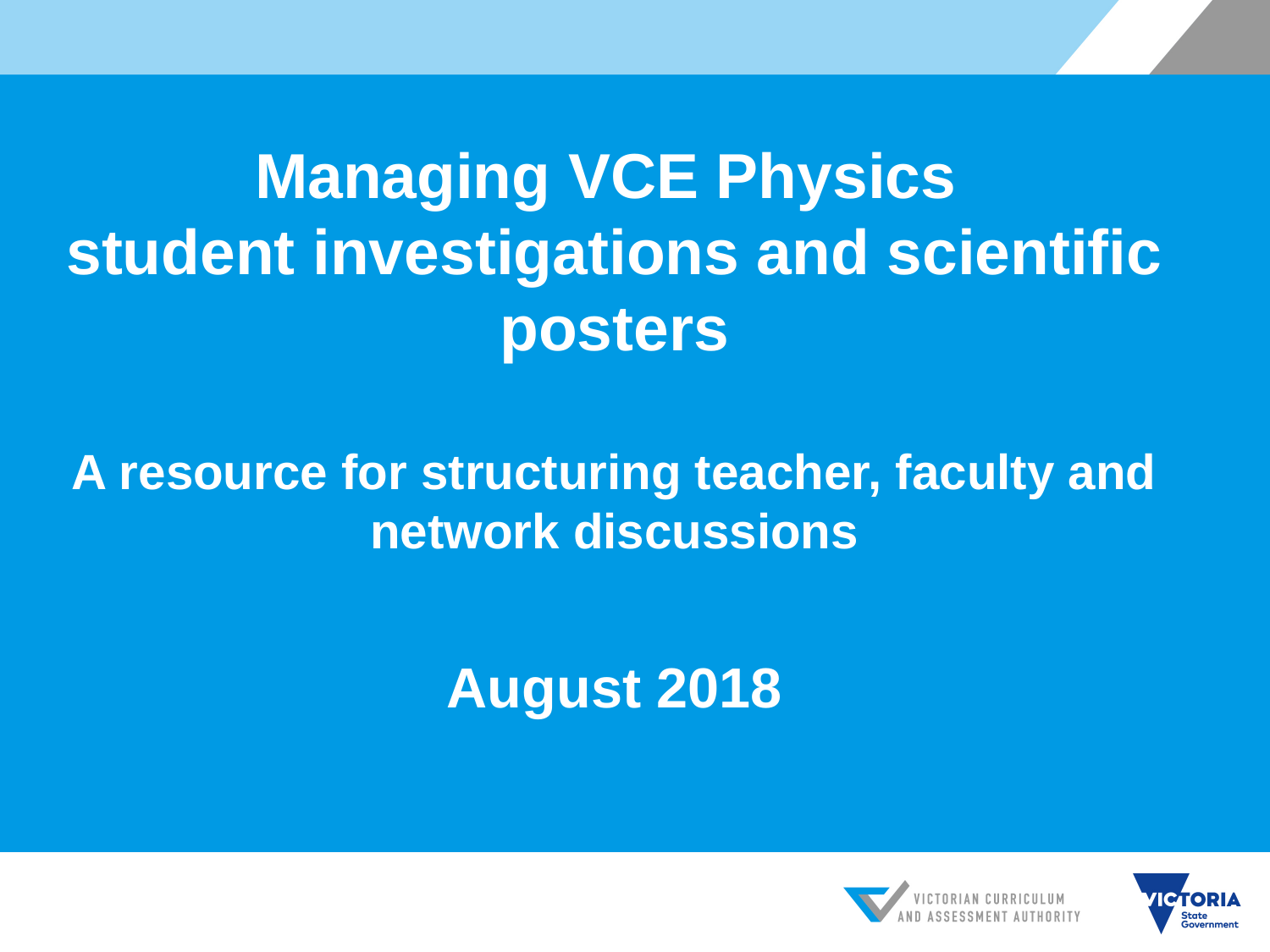

# Managing VCE Physics student investigations and scientific posters A resource for structuring teacher, faculty and network discussions August 2018